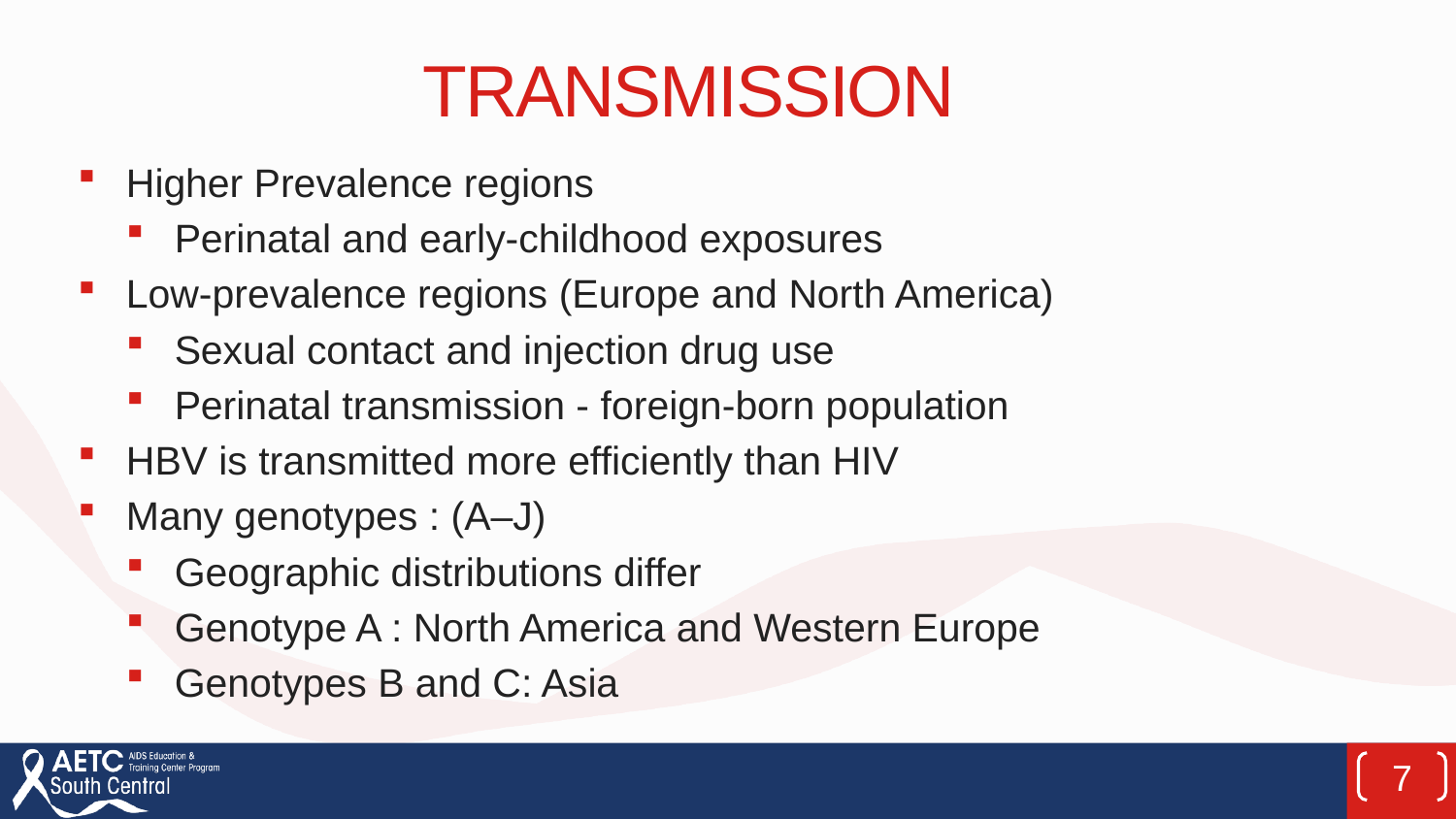

# Transmission
Higher Prevalence regions
Perinatal and early-childhood exposures
Low-prevalence regions (Europe and North America)
Sexual contact and injection drug use
Perinatal transmission - foreign-born population
HBV is transmitted more efficiently than HIV
Many genotypes : (A–J)
Geographic distributions differ
Genotype A : North America and Western Europe
Genotypes B and C: Asia
7